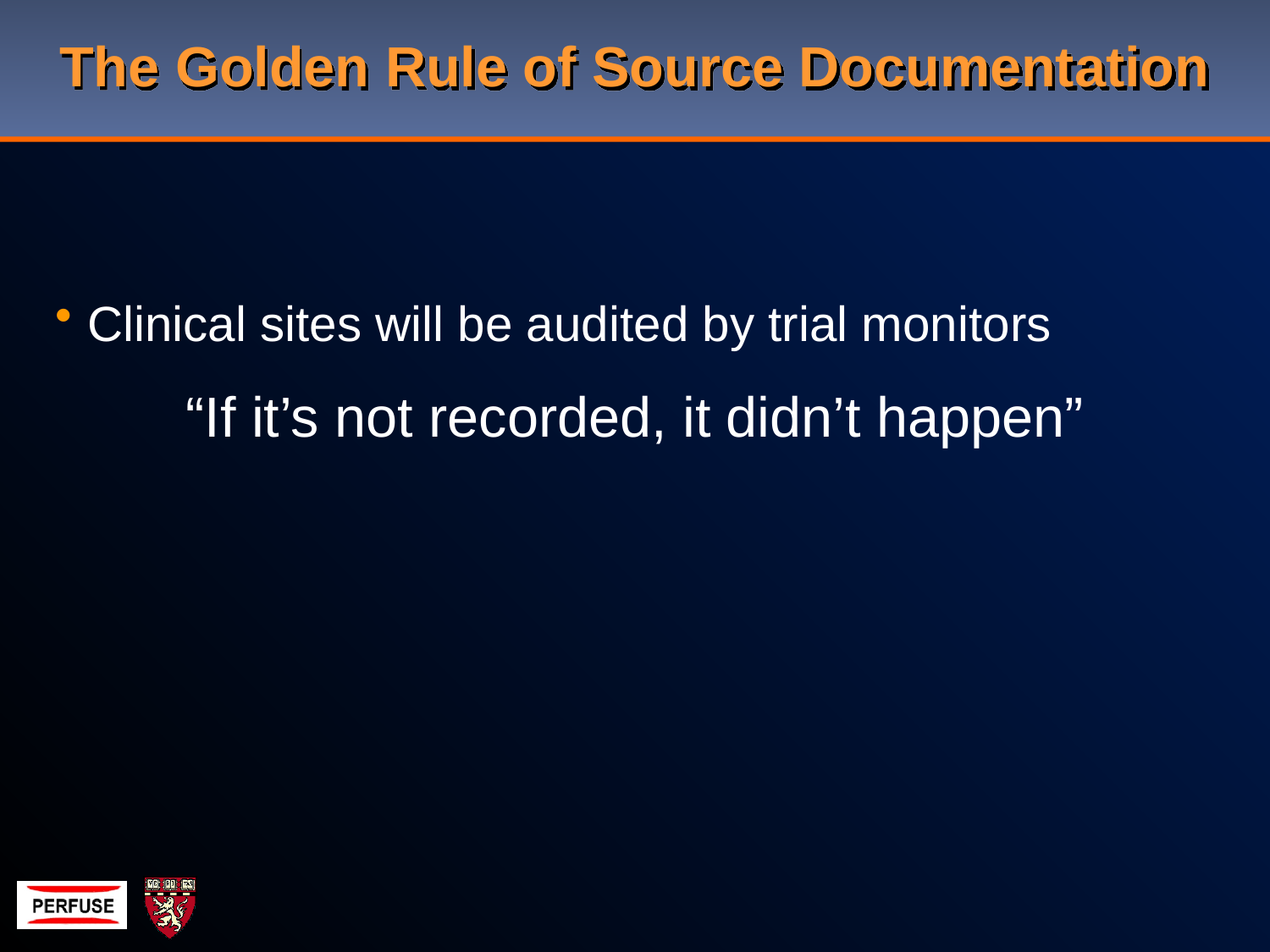

# The Golden Rule of Source Documentation

Clinical sites will be audited by trial monitors
“If it’s not recorded, it didn’t happen”